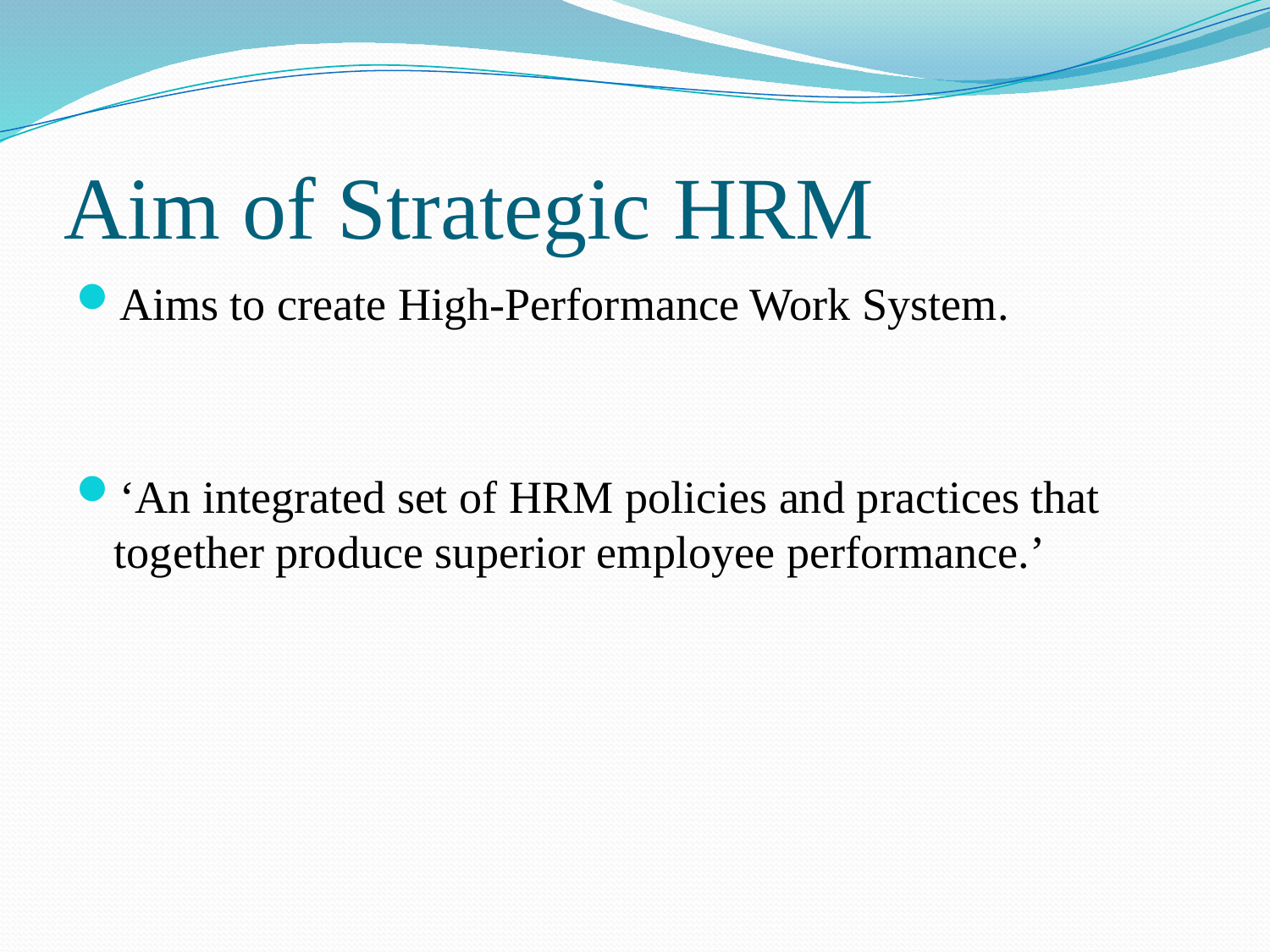

# Aim of Strategic HRM
Aims to create High-Performance Work System.

‘An integrated set of HRM policies and practices that together produce superior employee performance.’